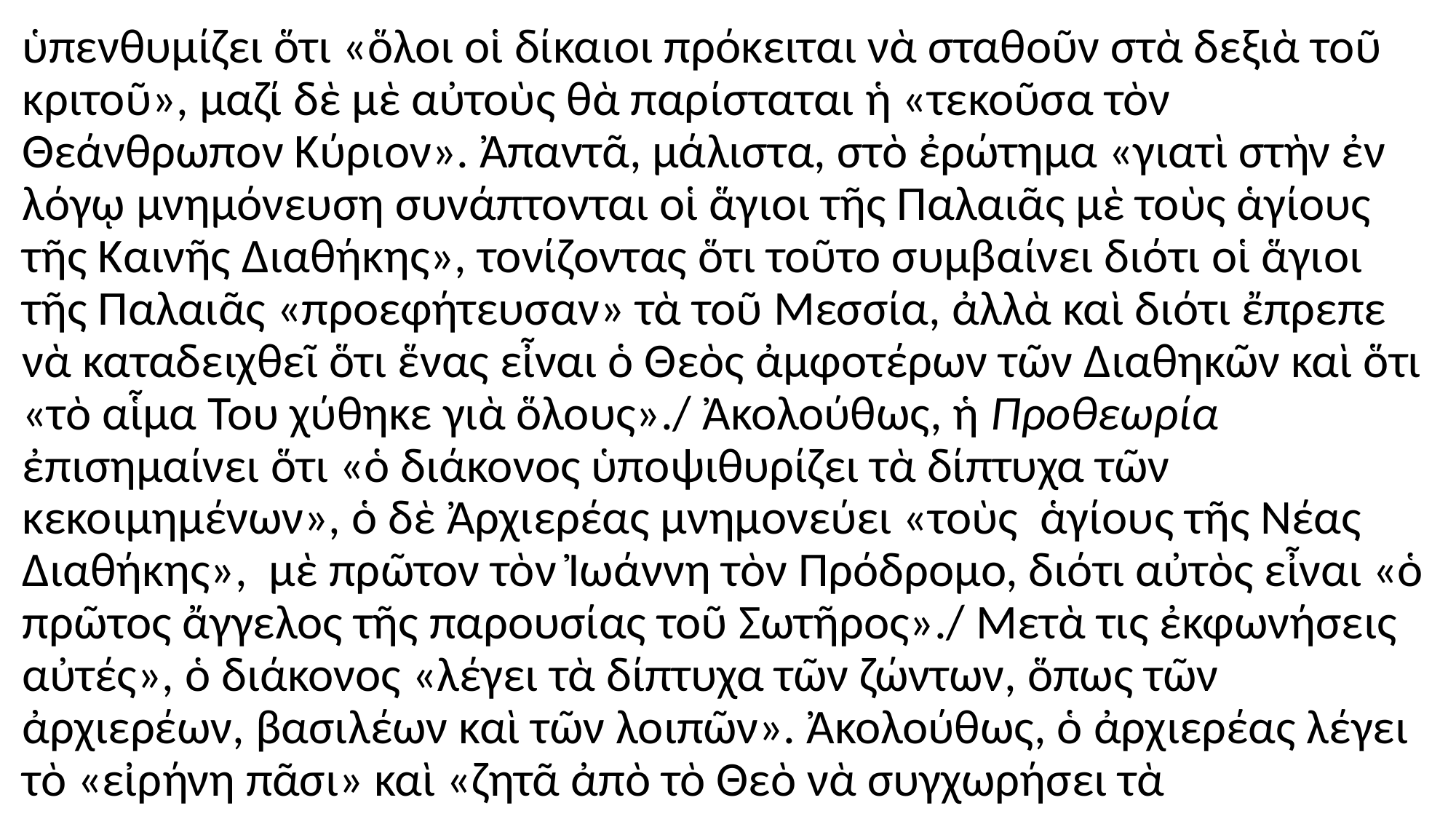

#
ὑπενθυμίζει ὅτι «ὅλοι οἱ δίκαιοι πρόκειται νὰ σταθοῦν στὰ δεξιὰ τοῦ κριτοῦ», μαζί δὲ μὲ αὐτοὺς θὰ παρίσταται ἡ «τεκοῦσα τὸν Θεάνθρωπον Κύριον». Ἀπαντᾶ, μάλιστα, στὸ ἐρώτημα «γιατὶ στὴν ἐν λόγῳ μνημόνευση συνάπτονται οἱ ἅγιοι τῆς Παλαιᾶς μὲ τοὺς ἁγίους τῆς Καινῆς Διαθήκης», τονίζοντας ὅτι τοῦτο συμβαίνει διότι οἱ ἅγιοι τῆς Παλαιᾶς «προεφήτευσαν» τὰ τοῦ Μεσσία, ἀλλὰ καὶ διότι ἔπρεπε νὰ καταδειχθεῖ ὅτι ἕνας εἶναι ὁ Θεὸς ἀμφοτέρων τῶν Διαθηκῶν καὶ ὅτι «τὸ αἷμα Του χύθηκε γιὰ ὅλους»./ Ἀκολούθως, ἡ Προθεωρία ἐπισημαίνει ὅτι «ὁ διάκονος ὑποψιθυρίζει τὰ δίπτυχα τῶν κεκοιμημένων», ὁ δὲ Ἀρχιερέας μνημονεύει «τοὺς  ἁγίους τῆς Νέας Διαθήκης»,  μὲ πρῶτον τὸν Ἰωάννη τὸν Πρόδρομο, διότι αὐτὸς εἶναι «ὁ πρῶτος ἄγγελος τῆς παρουσίας τοῦ Σωτῆρος»./ Μετὰ τις ἐκφωνήσεις αὐτές», ὁ διάκονος «λέγει τὰ δίπτυχα τῶν ζώντων, ὅπως τῶν ἀρχιερέων, βασιλέων καὶ τῶν λοιπῶν». Ἀκολούθως, ὁ ἀρχιερέας λέγει τὸ «εἰρήνη πᾶσι» καὶ «ζητᾶ ἀπὸ τὸ Θεὸ νὰ συγχωρήσει τὰ